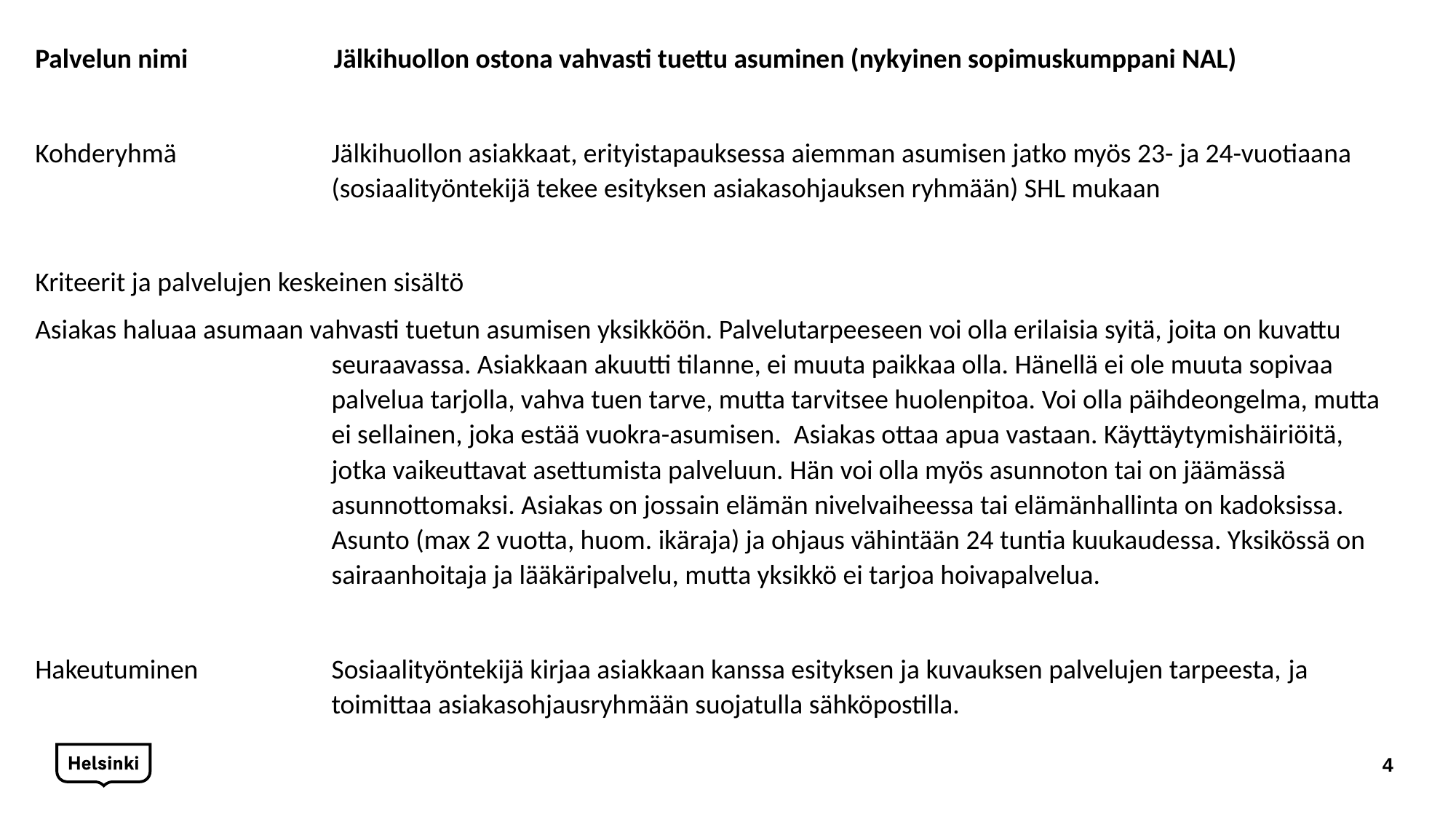

Palvelun nimi	             Jälkihuollon ostona vahvasti tuettu asuminen (nykyinen sopimuskumppani NAL)

Kohderyhmä	Jälkihuollon asiakkaat, erityistapauksessa aiemman asumisen jatko myös 23- ja 24-vuotiaana (sosiaalityöntekijä tekee esityksen asiakasohjauksen ryhmään) SHL mukaan

Kriteerit ja palvelujen keskeinen sisältö
Asiakas haluaa asumaan vahvasti tuetun asumisen yksikköön. Palvelutarpeeseen voi olla erilaisia syitä, joita on kuvattu seuraavassa. Asiakkaan akuutti tilanne, ei muuta paikkaa olla. Hänellä ei ole muuta sopivaa palvelua tarjolla, vahva tuen tarve, mutta tarvitsee huolenpitoa. Voi olla päihdeongelma, mutta ei sellainen, joka estää vuokra-asumisen.  Asiakas ottaa apua vastaan. Käyttäytymishäiriöitä, jotka vaikeuttavat asettumista palveluun. Hän voi olla myös asunnoton tai on jäämässä asunnottomaksi. Asiakas on jossain elämän nivelvaiheessa tai elämänhallinta on kadoksissa. Asunto (max 2 vuotta, huom. ikäraja) ja ohjaus vähintään 24 tuntia kuukaudessa. Yksikössä on sairaanhoitaja ja lääkäripalvelu, mutta yksikkö ei tarjoa hoivapalvelua.

Hakeutuminen	Sosiaalityöntekijä kirjaa asiakkaan kanssa esityksen ja kuvauksen palvelujen tarpeesta, ja toimittaa asiakasohjausryhmään suojatulla sähköpostilla.

4